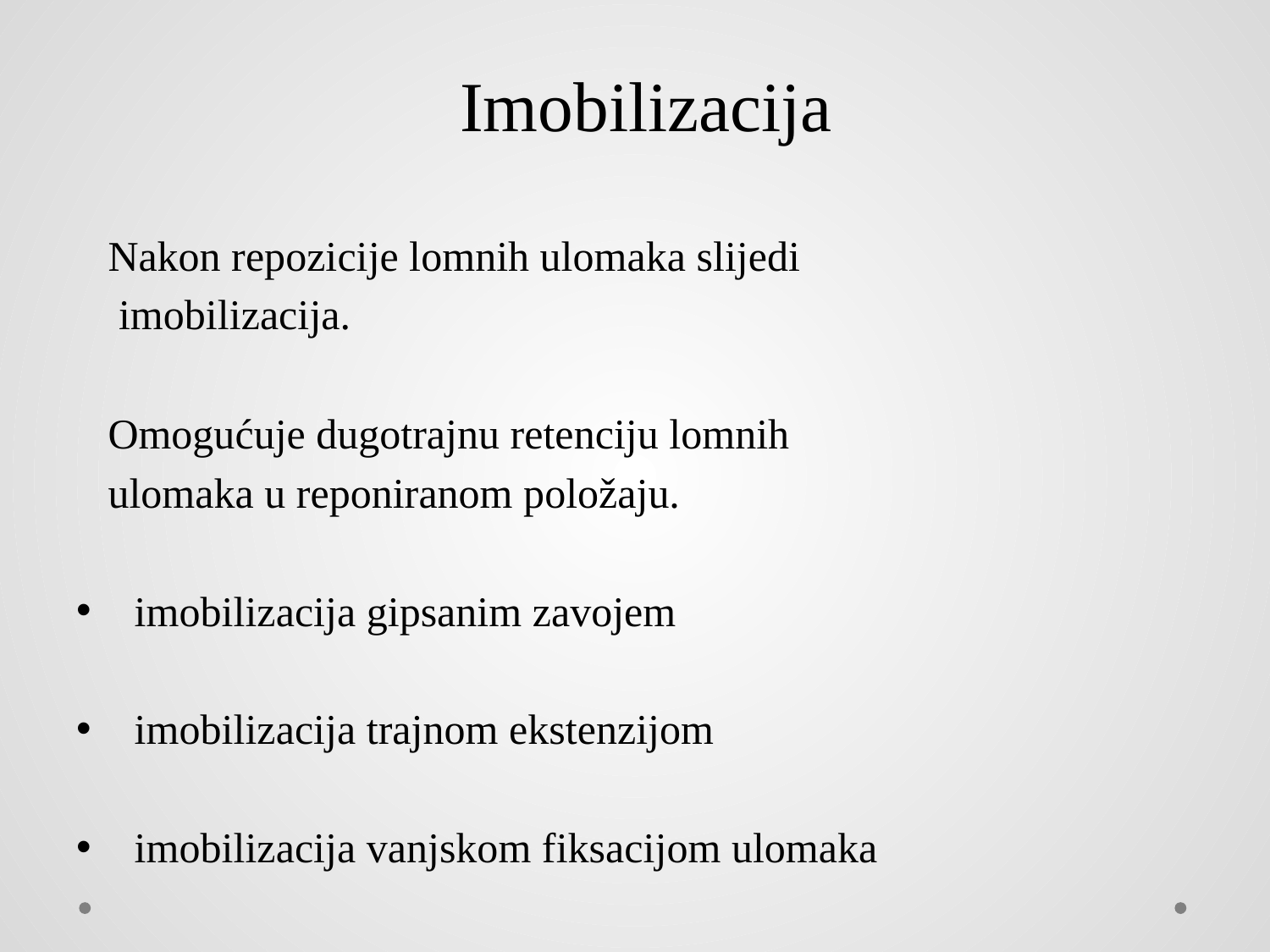

# Imobilizacija
   Nakon repozicije lomnih ulomaka slijedi
    imobilizacija.

   Omogućuje dugotrajnu retenciju lomnih
   ulomaka u reponiranom položaju.

 imobilizacija gipsanim zavojem

 imobilizacija trajnom ekstenzijom

 imobilizacija vanjskom fiksacijom ulomaka